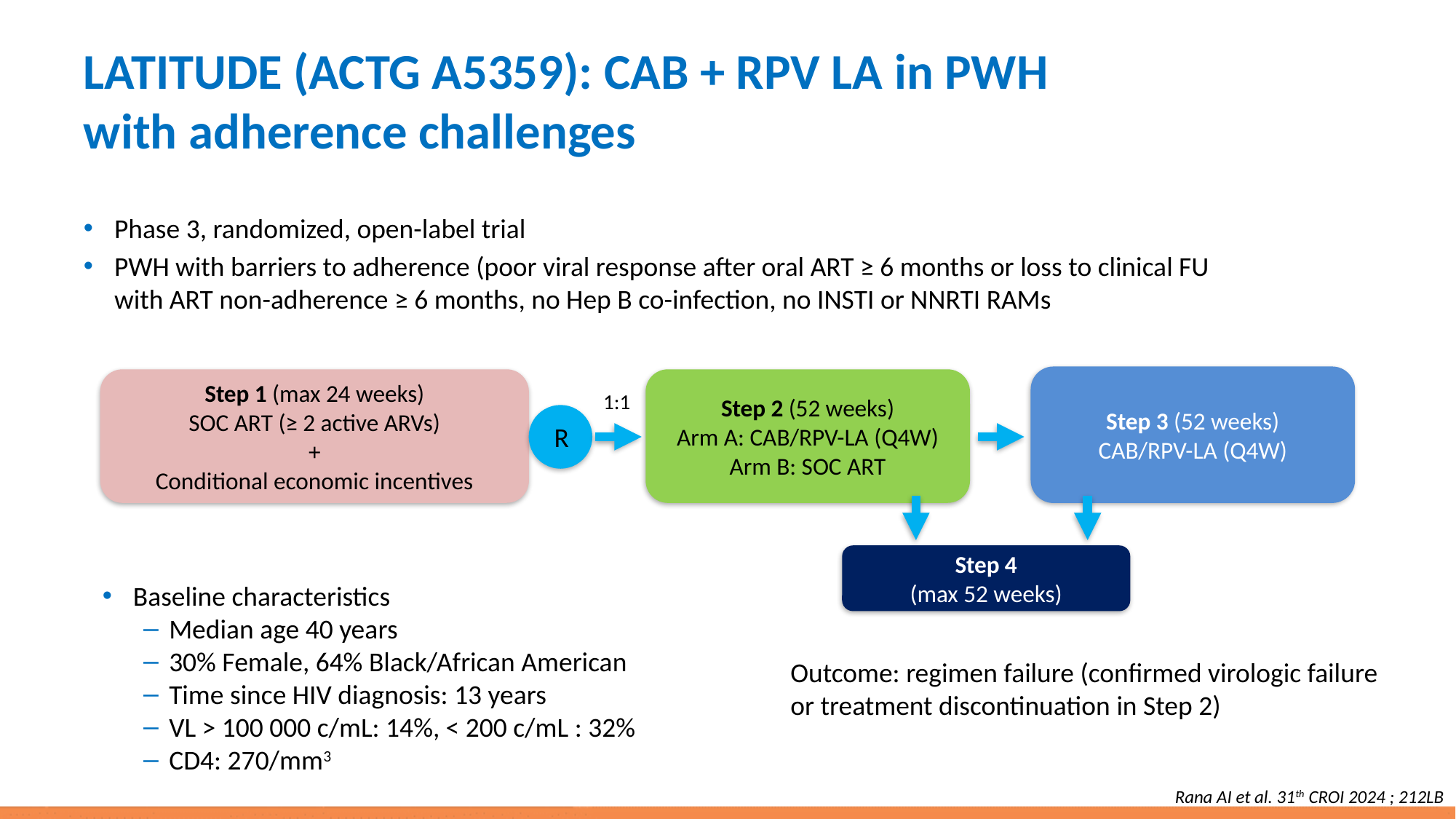

# LATITUDE (ACTG A5359): CAB + RPV LA in PWH with adherence challenges
Phase 3, randomized, open-label trial
PWH with barriers to adherence (poor viral response after oral ART ≥ 6 months or loss to clinical FU
with ART non-adherence ≥ 6 months, no Hep B co-infection, no INSTI or NNRTI RAMs
Step 3 (52 weeks)
CAB/RPV-LA (Q4W)
Step 1 (max 24 weeks)
SOC ART (≥ 2 active ARVs)
+
Conditional economic incentives
Step 2 (52 weeks)
Arm A: CAB/RPV-LA (Q4W)
Arm B: SOC ART
1:1

R
Step 4
(max 52 weeks)
Baseline characteristics
Median age 40 years
30% Female, 64% Black/African American
Time since HIV diagnosis: 13 years
VL > 100 000 c/mL: 14%, < 200 c/mL : 32%
CD4: 270/mm3
Outcome: regimen failure (confirmed virologic failure
or treatment discontinuation in Step 2)
Rana AI et al. 31th CROI 2024 ; 212LB